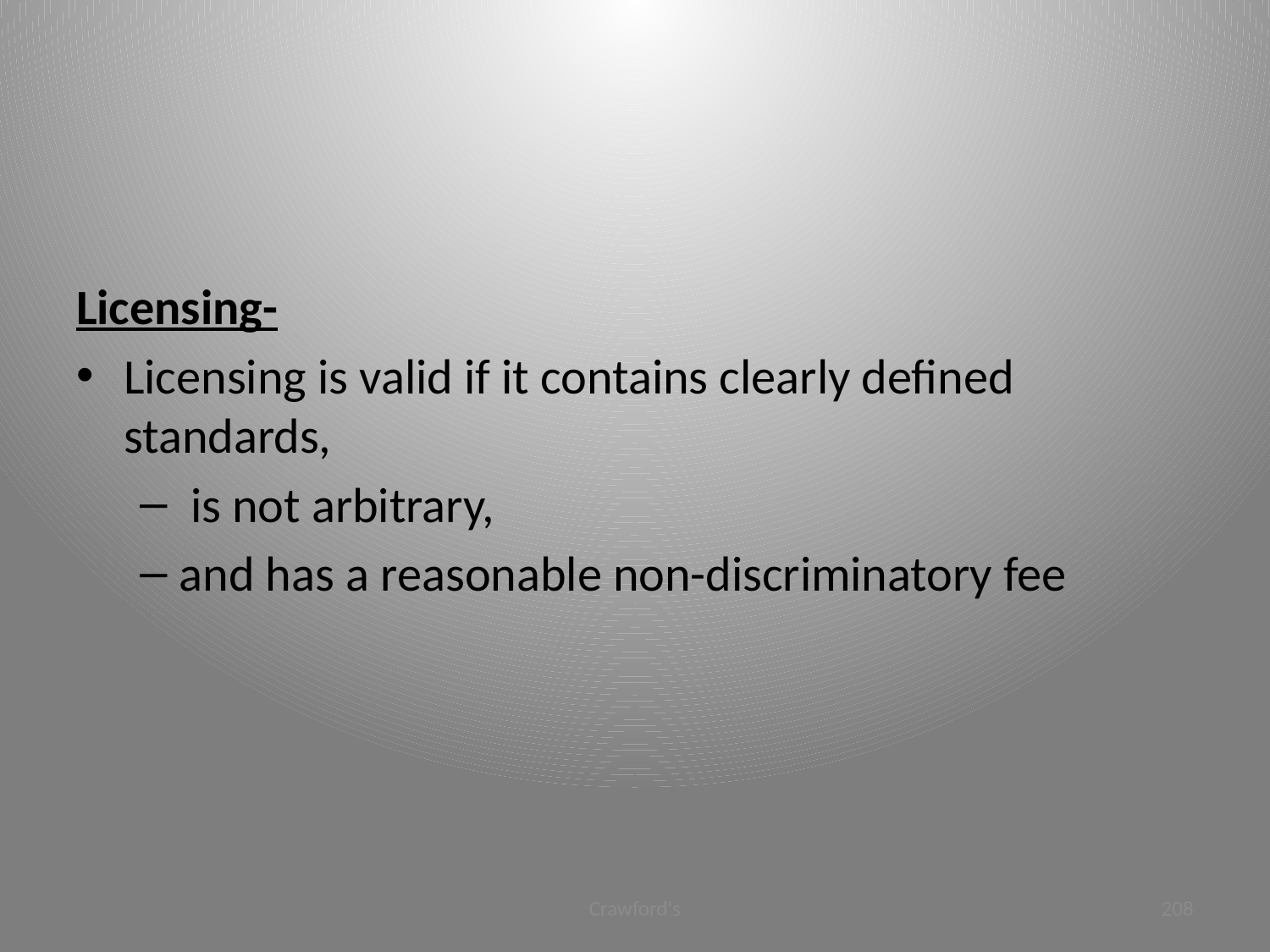

#
Licensing-
Licensing is valid if it contains clearly defined standards,
 is not arbitrary,
and has a reasonable non-discriminatory fee

Crawford's
208